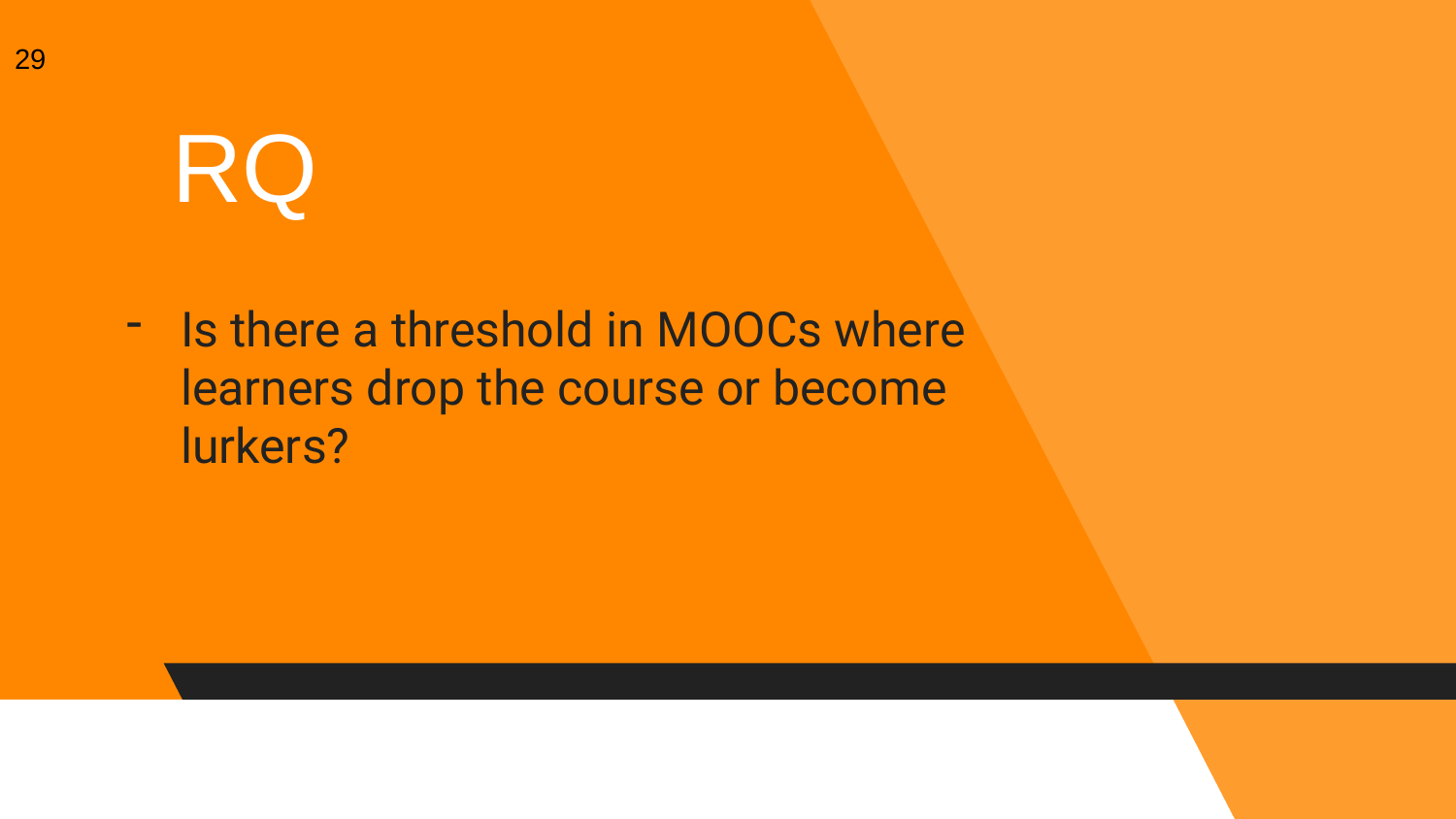

29
# RQ
Is there a threshold in MOOCs where learners drop the course or become lurkers?